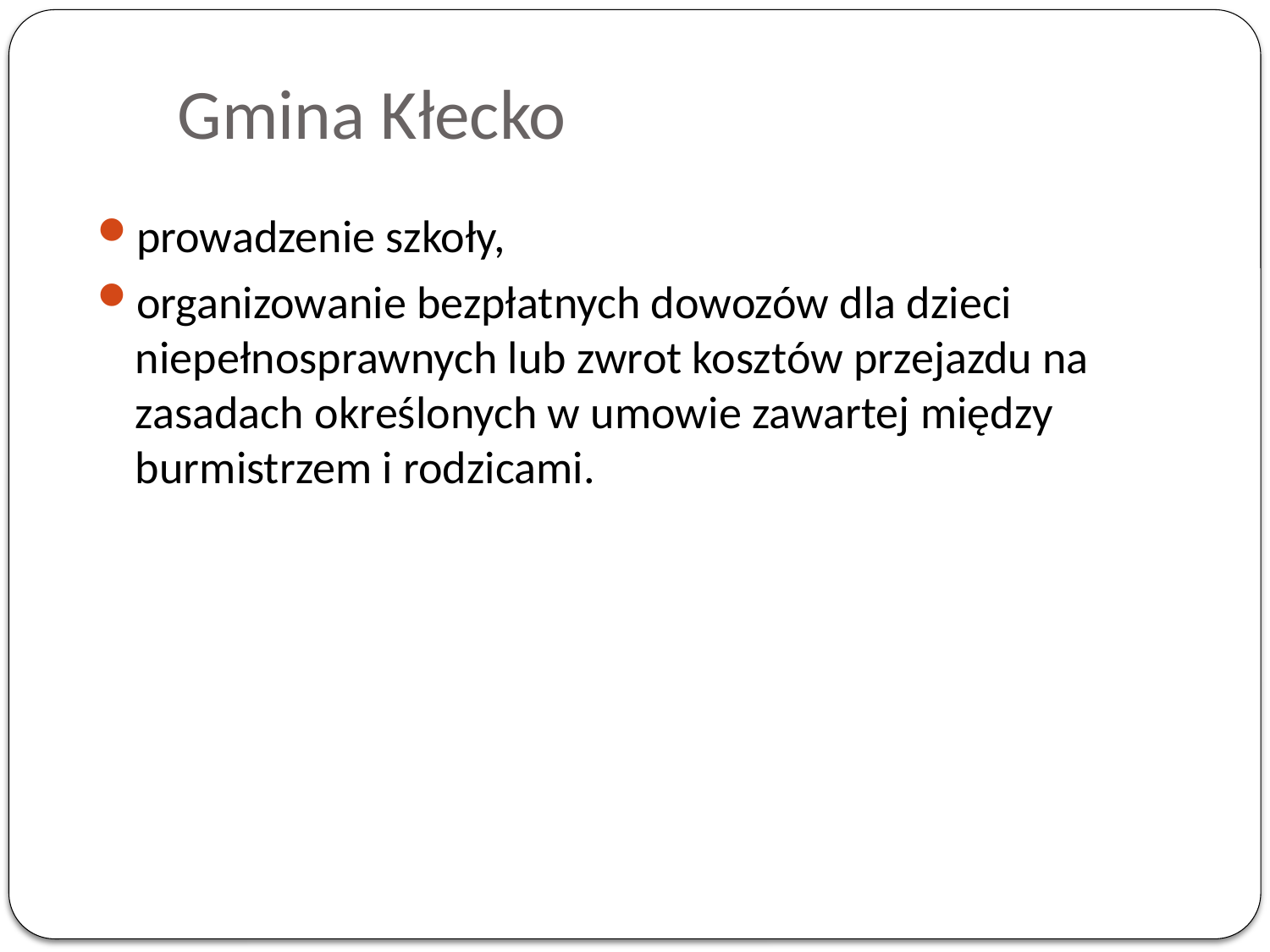

# Gmina Kłecko
prowadzenie szkoły,
organizowanie bezpłatnych dowozów dla dzieci niepełnosprawnych lub zwrot kosztów przejazdu na zasadach określonych w umowie zawartej między burmistrzem i rodzicami.